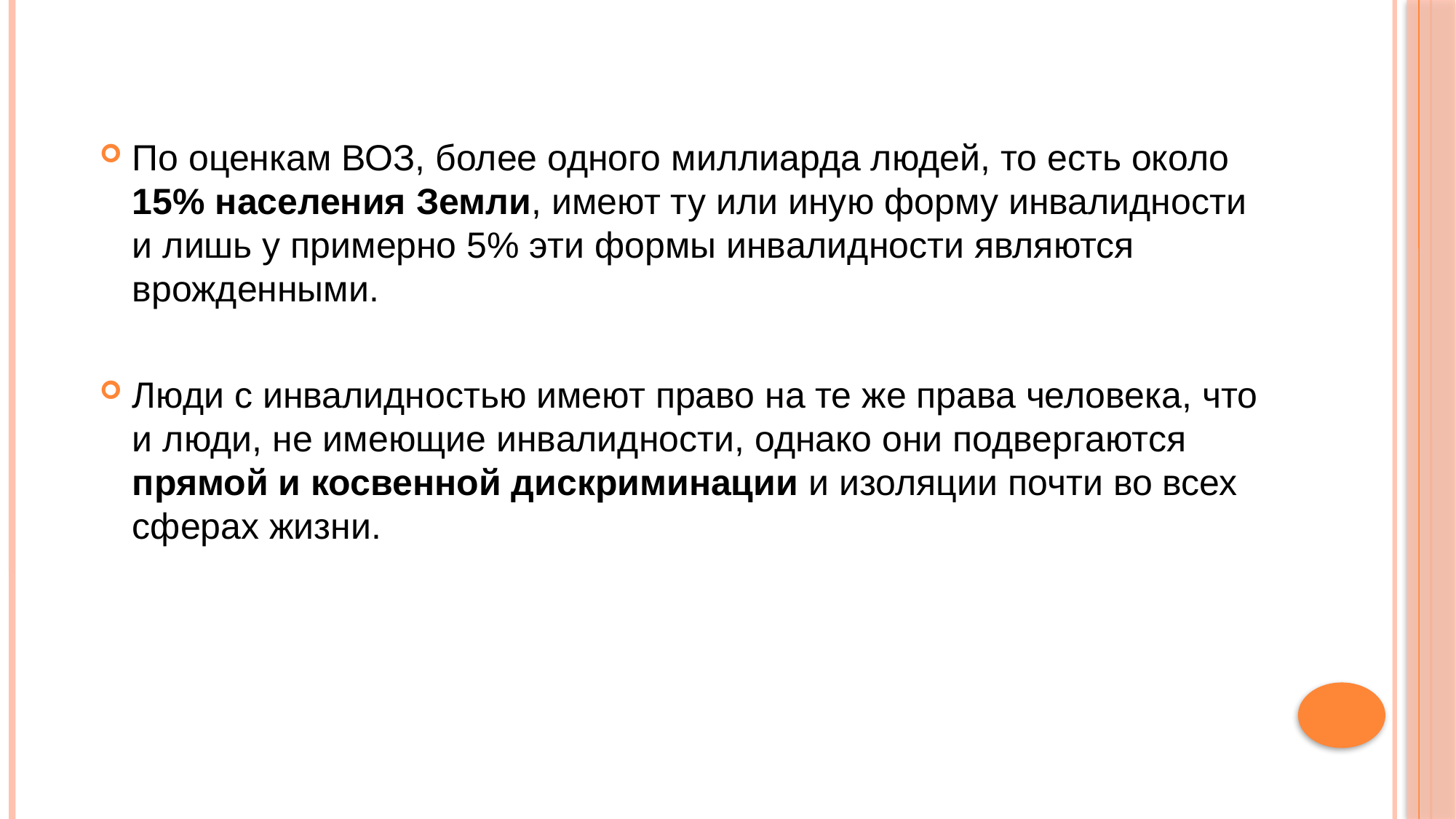

По оценкам ВОЗ, более одного миллиарда людей, то есть около 15% населения Земли, имеют ту или иную форму инвалидности и лишь у примерно 5% эти формы инвалидности являются врожденными.

Люди с инвалидностью имеют право на те же права человека, что и люди, не имеющие инвалидности, однако они подвергаются прямой и косвенной дискриминации и изоляции почти во всех сферах жизни.